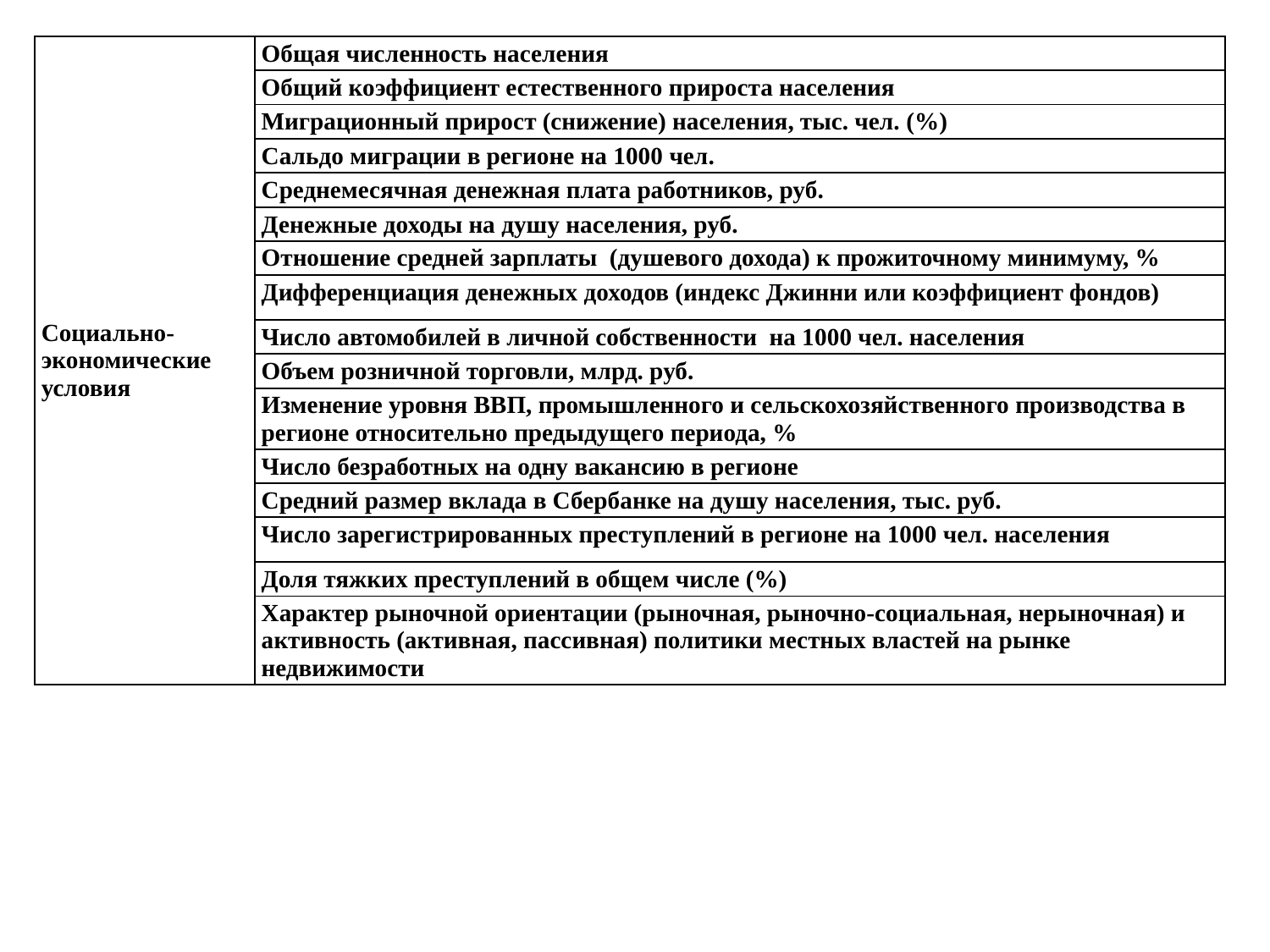

| Социально-экономические условия | Общая численность населения |
| --- | --- |
|  | Общий коэффициент естественного прироста населения |
|  | Миграционный прирост (снижение) населения, тыс. чел. (%) |
|  | Сальдо миграции в регионе на 1000 чел. |
|  | Среднемесячная денежная плата работников, руб. |
|  | Денежные доходы на душу населения, руб. |
|  | Отношение средней зарплаты (душевого дохода) к прожиточному минимуму, % |
|  | Дифференциация денежных доходов (индекс Джинни или коэффициент фондов) |
|  | Число автомобилей в личной собственности на 1000 чел. населения |
|  | Объем розничной торговли, млрд. руб. |
|  | Изменение уровня ВВП, промышленного и сельскохозяйственного производства в регионе относительно предыдущего периода, % |
|  | Число безработных на одну вакансию в регионе |
|  | Средний размер вклада в Сбербанке на душу населения, тыс. руб. |
|  | Число зарегистрированных преступлений в регионе на 1000 чел. населения |
|  | Доля тяжких преступлений в общем числе (%) |
|  | Характер рыночной ориентации (рыночная, рыночно-социальная, нерыночная) и активность (активная, пассивная) политики местных властей на рынке недвижимости |